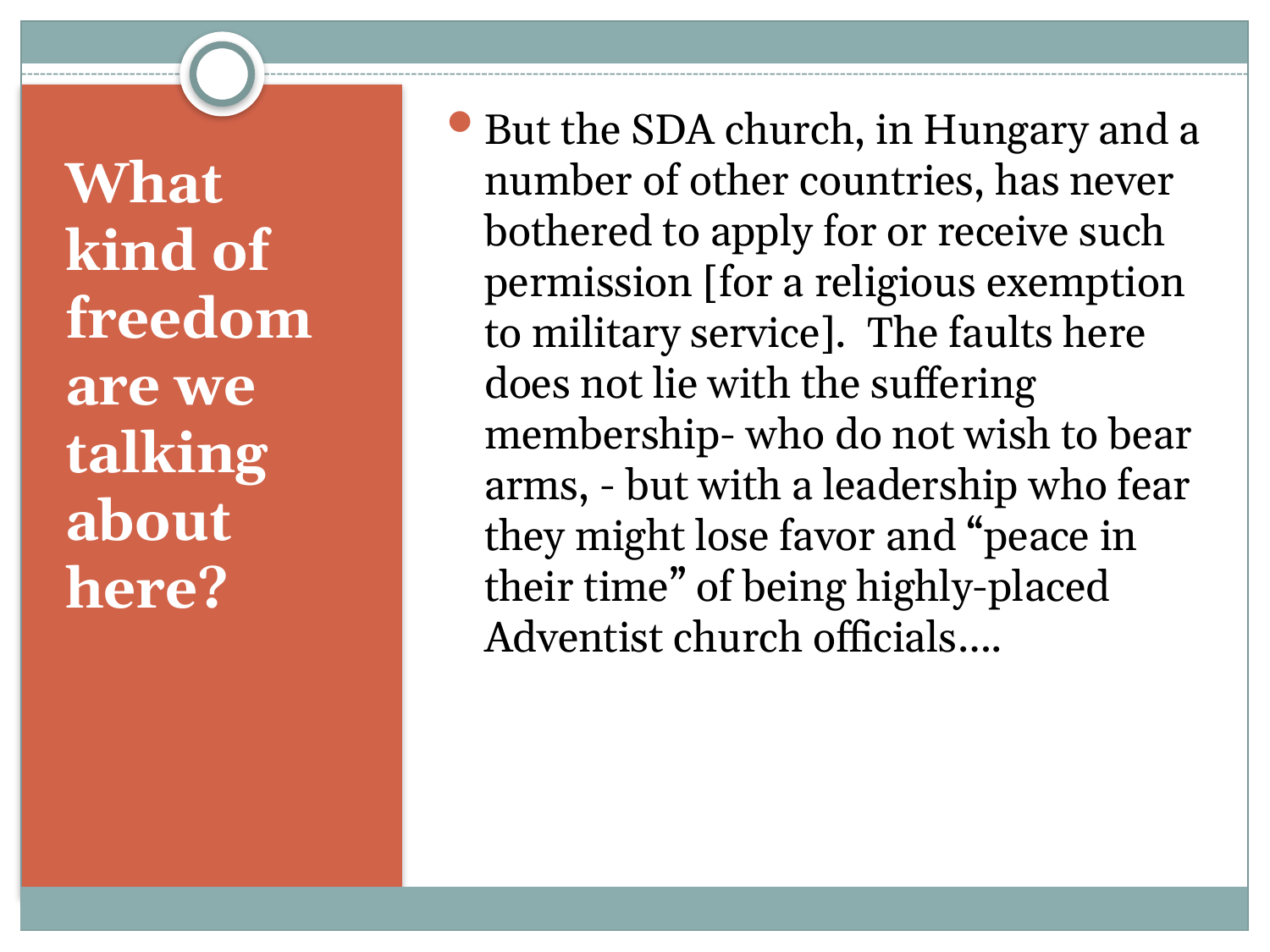

But the SDA church, in Hungary and a number of other countries, has never bothered to apply for or receive such permission [for a religious exemption to military service].  The faults here does not lie with the suffering membership- who do not wish to bear arms, - but with a leadership who fear they might lose favor and “peace in their time” of being highly-placed Adventist church officials….
# What kind of freedom are we talking about here?